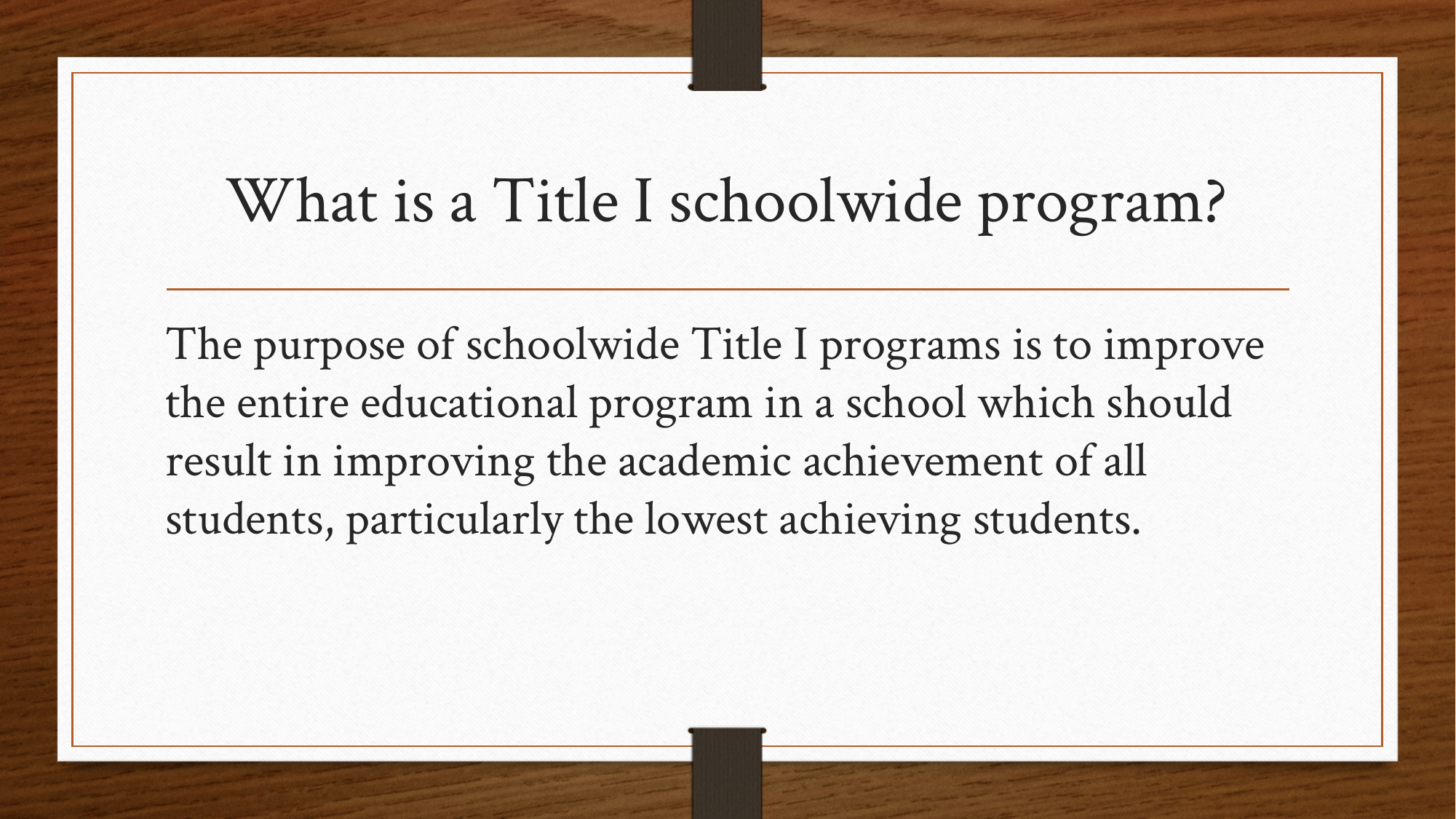

# What is a Title I schoolwide program?
The purpose of schoolwide Title I programs is to improve the entire educational program in a school which should result in improving the academic achievement of all students, particularly the lowest achieving students.